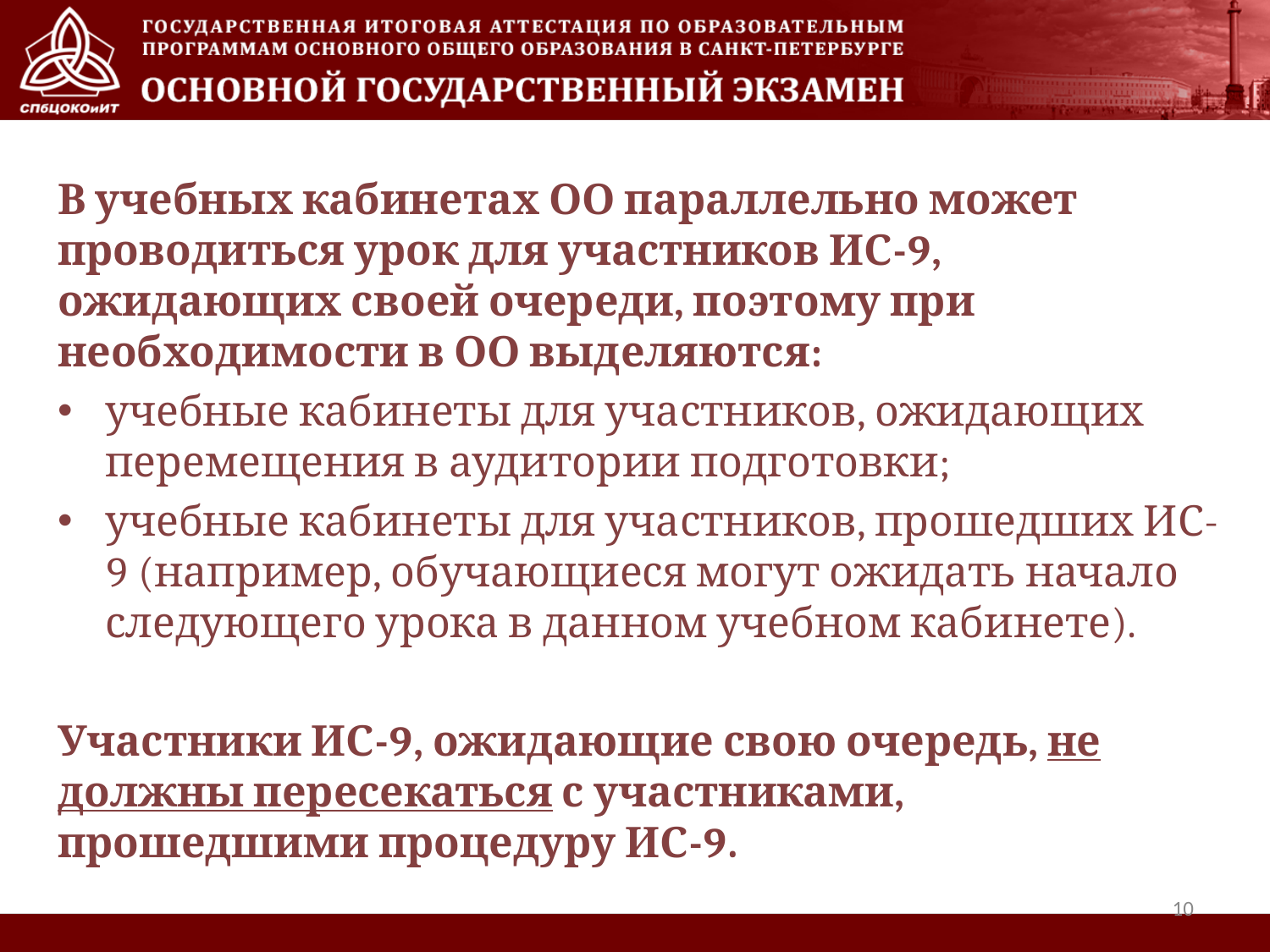

В учебных кабинетах ОО параллельно может проводиться урок для участников ИС-9, ожидающих своей очереди, поэтому при необходимости в ОО выделяются:
учебные кабинеты для участников, ожидающих перемещения в аудитории подготовки;
учебные кабинеты для участников, прошедших ИС-9 (например, обучающиеся могут ожидать начало следующего урока в данном учебном кабинете).

Участники ИС-9, ожидающие свою очередь, не должны пересекаться с участниками, прошедшими процедуру ИС-9.
10